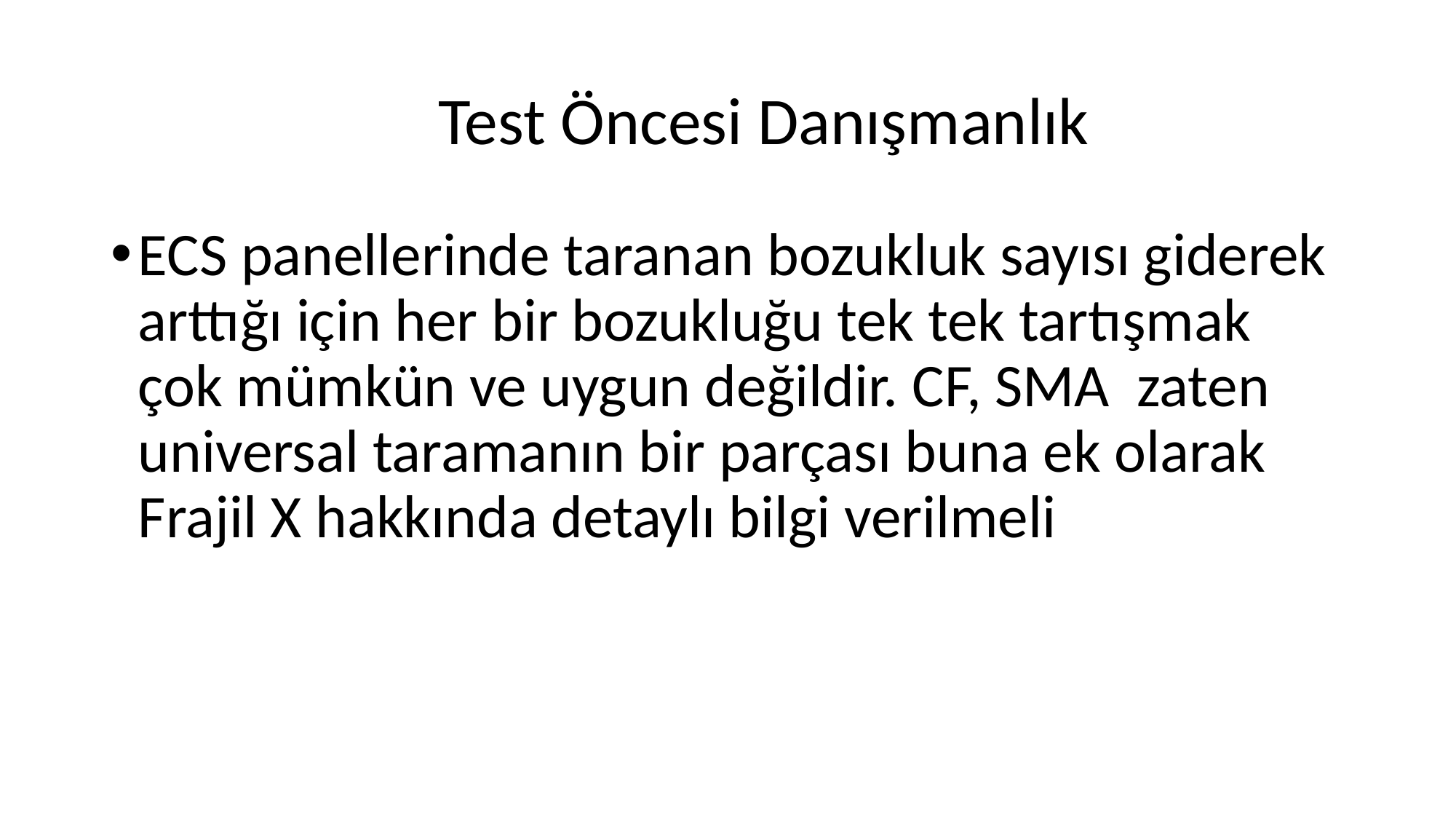

# Test Öncesi Danışmanlık
ECS panellerinde taranan bozukluk sayısı giderek arttığı için her bir bozukluğu tek tek tartışmak çok mümkün ve uygun değildir. CF, SMA  zaten universal taramanın bir parçası buna ek olarak Frajil X hakkında detaylı bilgi verilmeli